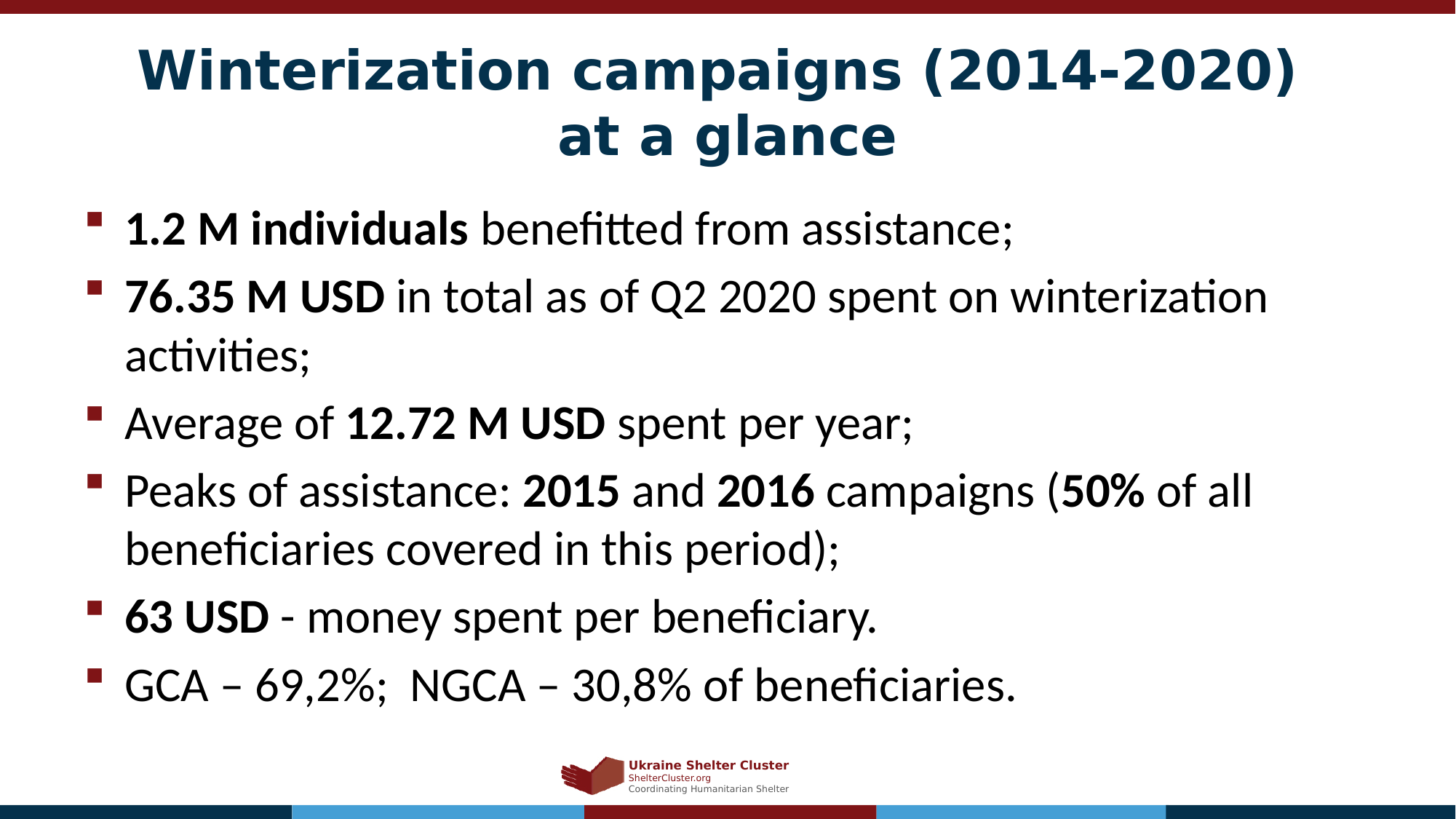

# Winterization campaigns (2014-2020) at a glance
1.2 M individuals benefitted from assistance;
76.35 M USD in total as of Q2 2020 spent on winterization activities;
Average of 12.72 M USD spent per year;
Peaks of assistance: 2015 and 2016 campaigns (50% of all beneficiaries covered in this period);
63 USD - money spent per beneficiary.
GCA – 69,2%;  NGCA – 30,8% of beneficiaries.